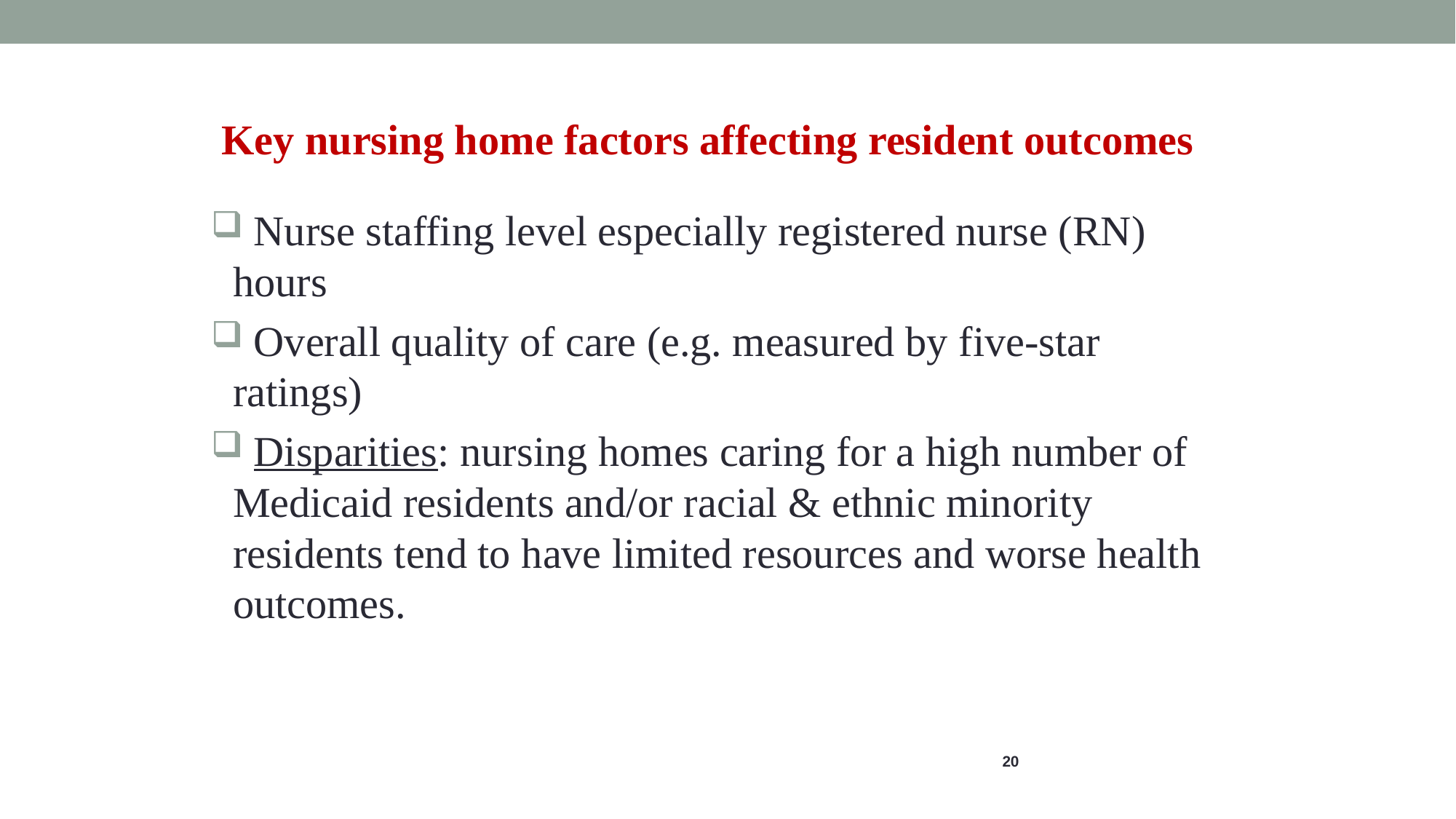

Key nursing home factors affecting resident outcomes

 Nurse staffing level especially registered nurse (RN) hours
 Overall quality of care (e.g. measured by five-star ratings)
 Disparities: nursing homes caring for a high number of Medicaid residents and/or racial & ethnic minority residents tend to have limited resources and worse health outcomes.
20